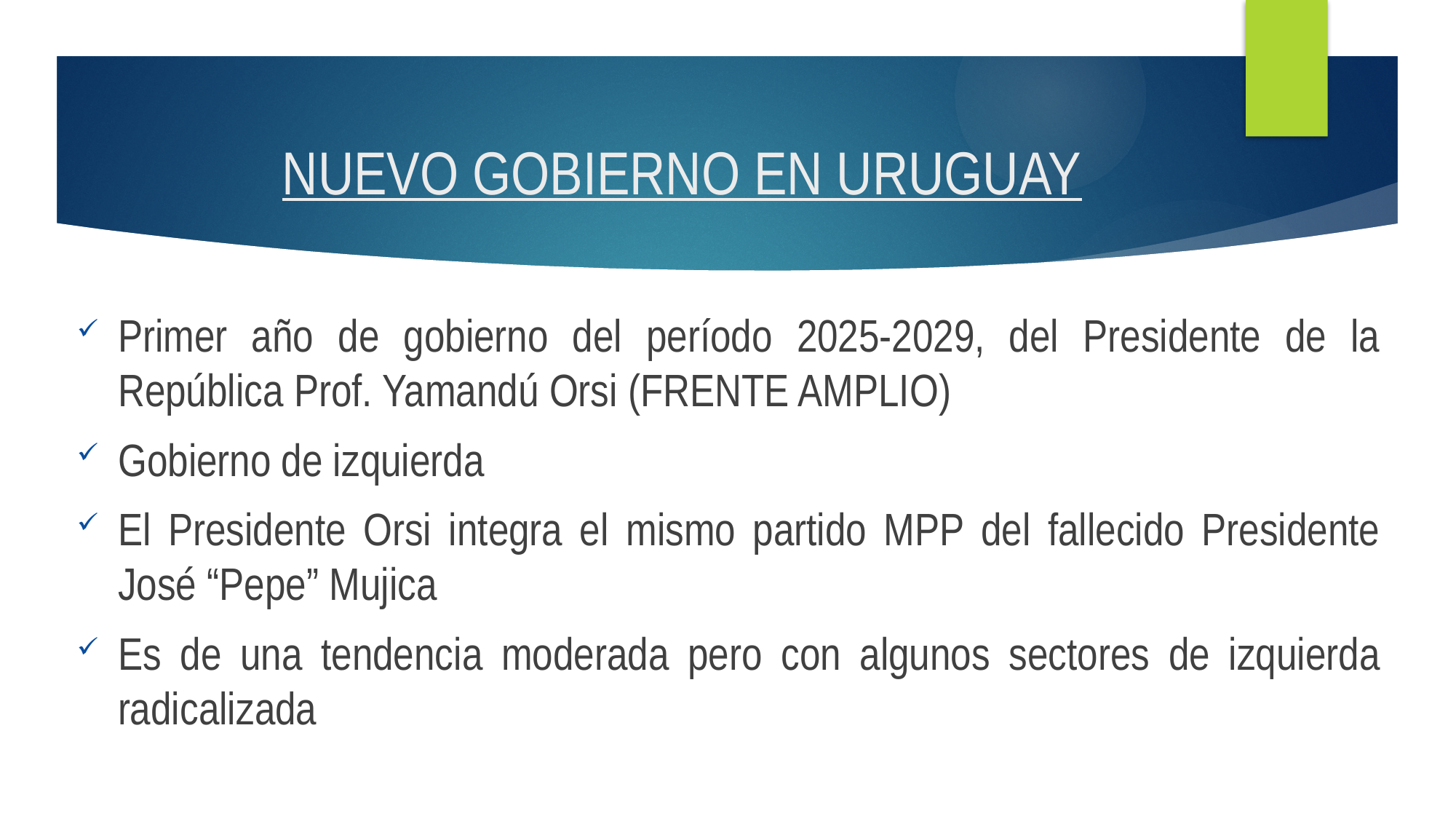

# NUEVO GOBIERNO EN URUGUAY
Primer año de gobierno del período 2025-2029, del Presidente de la República Prof. Yamandú Orsi (FRENTE AMPLIO)
Gobierno de izquierda
El Presidente Orsi integra el mismo partido MPP del fallecido Presidente José “Pepe” Mujica
Es de una tendencia moderada pero con algunos sectores de izquierda radicalizada